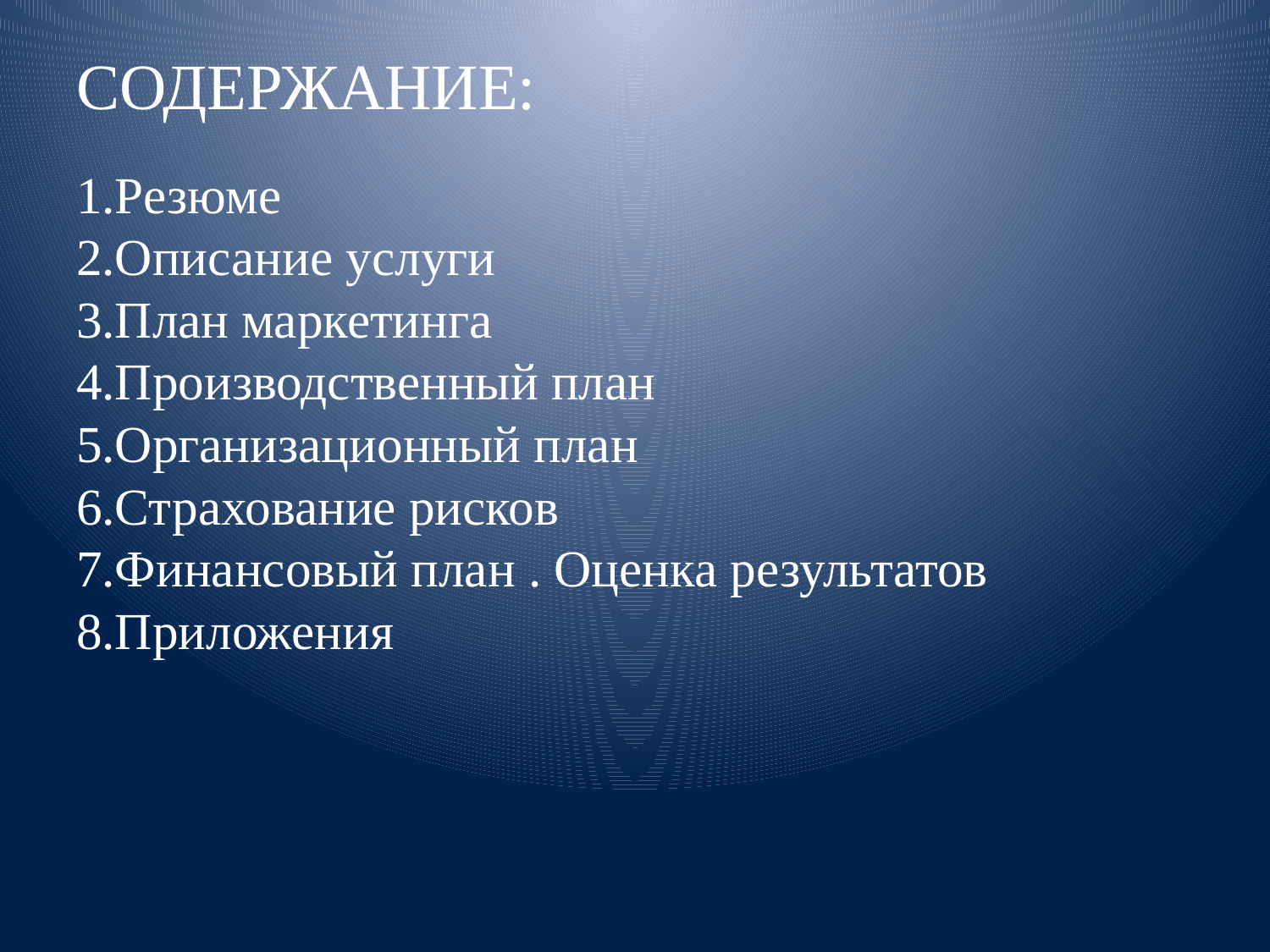

# СОДЕРЖАНИЕ: 1.Резюме 2.Описание услуги 3.План маркетинга 4.Производственный план 5.Организационный план 6.Страхование рисков 7.Финансовый план . Оценка результатов 8.Приложения